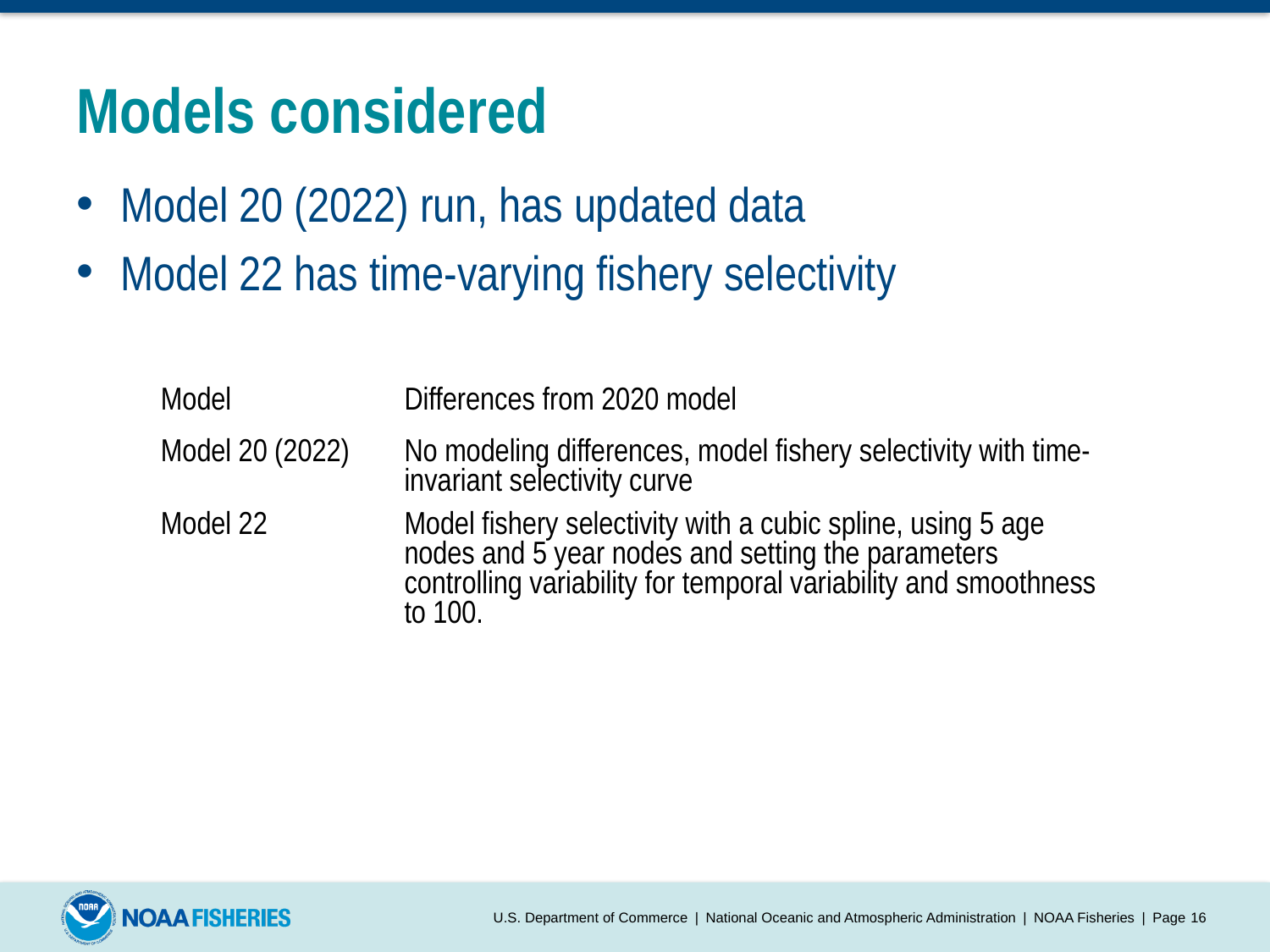

# Models considered
Model 20 (2022) run, has updated data
Model 22 has time-varying fishery selectivity

| Model | Differences from 2020 model |
| --- | --- |
| Model 20 (2022) | No modeling differences, model fishery selectivity with time-invariant selectivity curve |
| Model 22 | Model fishery selectivity with a cubic spline, using 5 age nodes and 5 year nodes and setting the parameters controlling variability for temporal variability and smoothness to 100. |
U.S. Department of Commerce | National Oceanic and Atmospheric Administration | NOAA Fisheries | Page 16